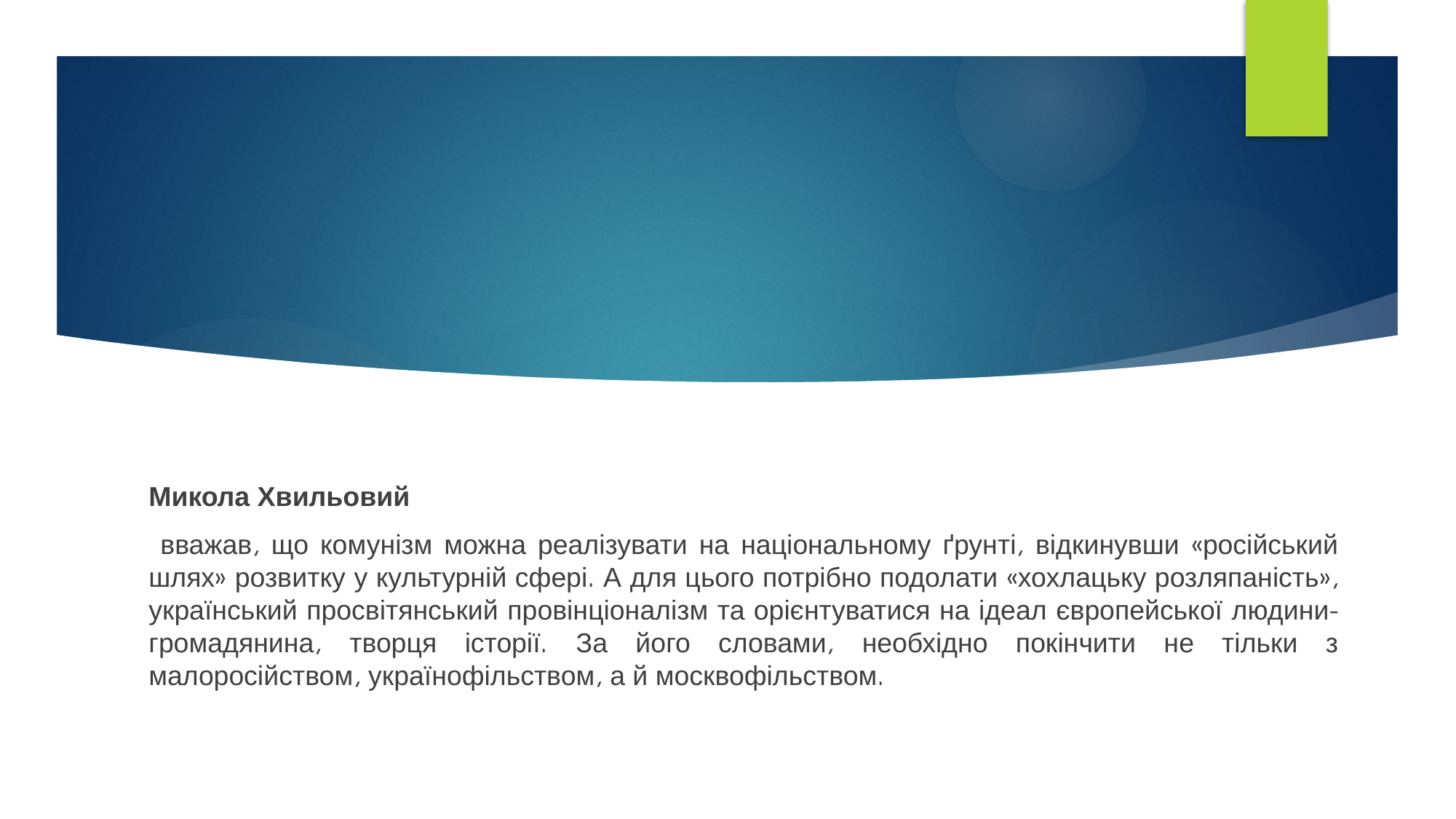

#
Микола Хвильовий
 вважав, що комунізм можна реалізувати на національному ґрунті, відкинувши «російський шлях» розвитку у культурній сфері. А для цього потрібно подолати «хохлацьку розляпаність», український просвітянський провінціоналізм та орієнтуватися на ідеал європейської людини-громадянина, творця історії. За його словами, необхідно покінчити не тільки з малоросійством, українофільством, а й москвофільством.